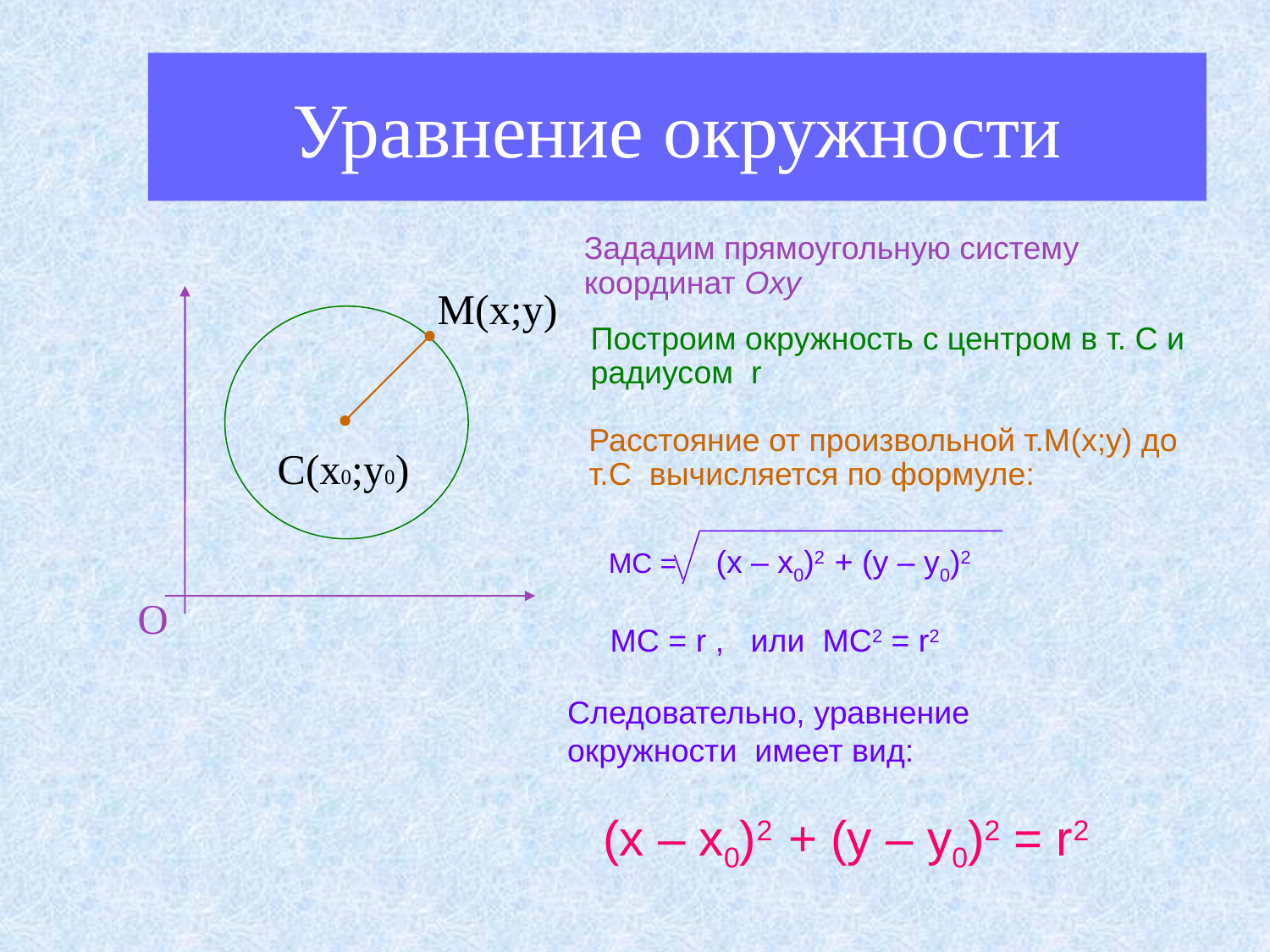

Уравнение окружности
Зададим прямоугольную систему координат Оxy
М(х;у)

Построим окружность c центром в т. С и радиусом  r

Расстояние от произвольной т.М(х;у) до т.С  вычисляется по формуле:
С(х0;у0)

МС =     (x – x0)2  + (y – y0)2
О

МС = r ,   или  МС2 = r2
Следовательно, уравнение
окружности  имеет вид:

   (x – x0)2  + (y – y0)2 = r2